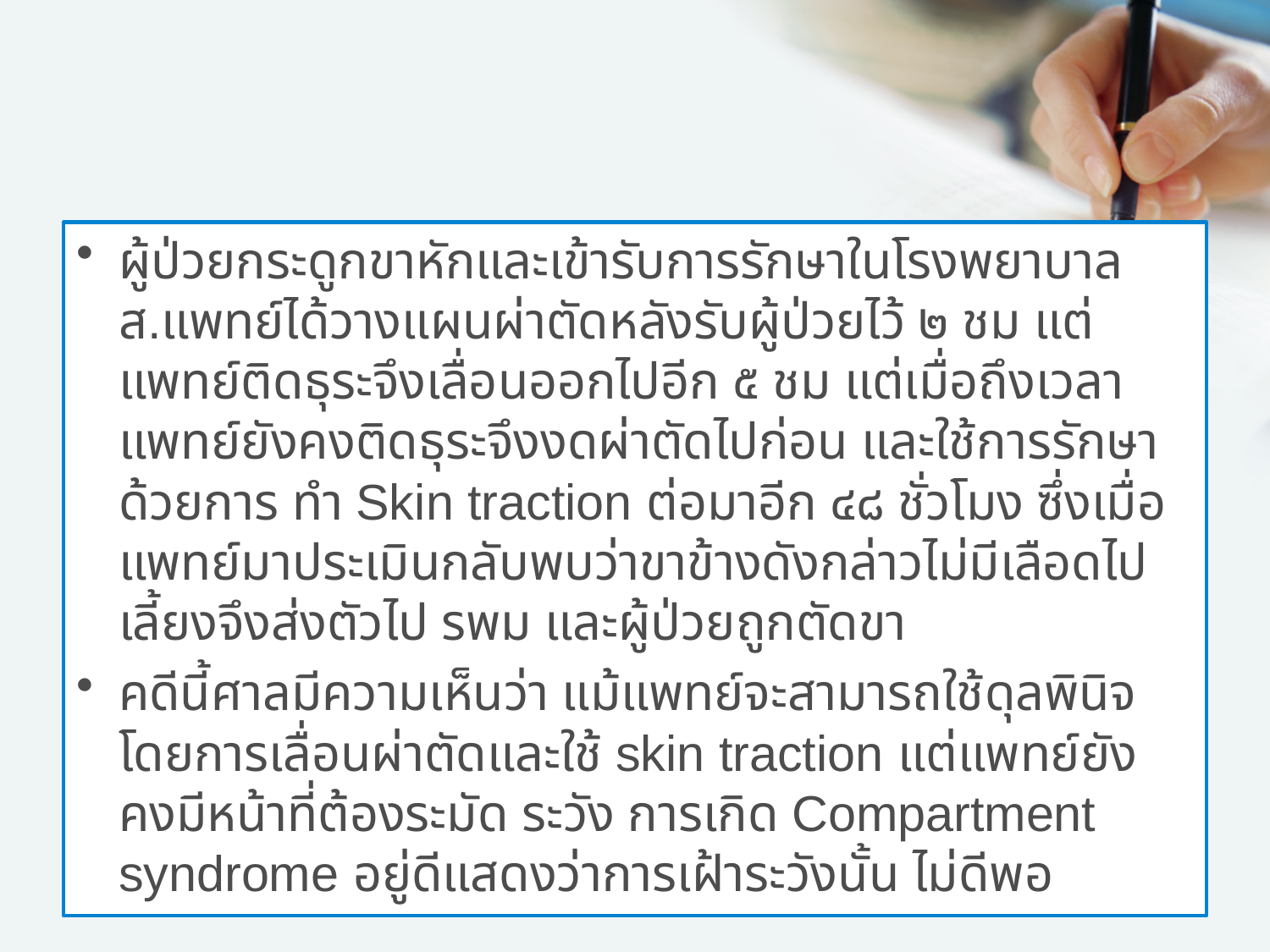

#
ผู้ป่วยกระดูกขาหักและเข้ารับการรักษาในโรงพยาบาลส.แพทย์ได้วางแผนผ่าตัดหลังรับผู้ป่วยไว้ ๒ ชม แต่แพทย์ติดธุระจึงเลื่อนออกไปอีก ๕ ชม แต่เมื่อถึงเวลา แพทย์ยังคงติดธุระจึงงดผ่าตัดไปก่อน และใช้การรักษาด้วยการ ทำ Skin traction ต่อมาอีก ๔๘ ชั่วโมง ซึ่งเมื่อแพทย์มาประเมินกลับพบว่าขาข้างดังกล่าวไม่มีเลือดไปเลี้ยงจึงส่งตัวไป รพม และผู้ป่วยถูกตัดขา
คดีนี้ศาลมีความเห็นว่า แม้แพทย์จะสามารถใช้ดุลพินิจโดยการเลื่อนผ่าตัดและใช้ skin traction แต่แพทย์ยังคงมีหน้าที่ต้องระมัด ระวัง การเกิด Compartment syndrome อยู่ดีแสดงว่าการเฝ้าระวังนั้น ไม่ดีพอ